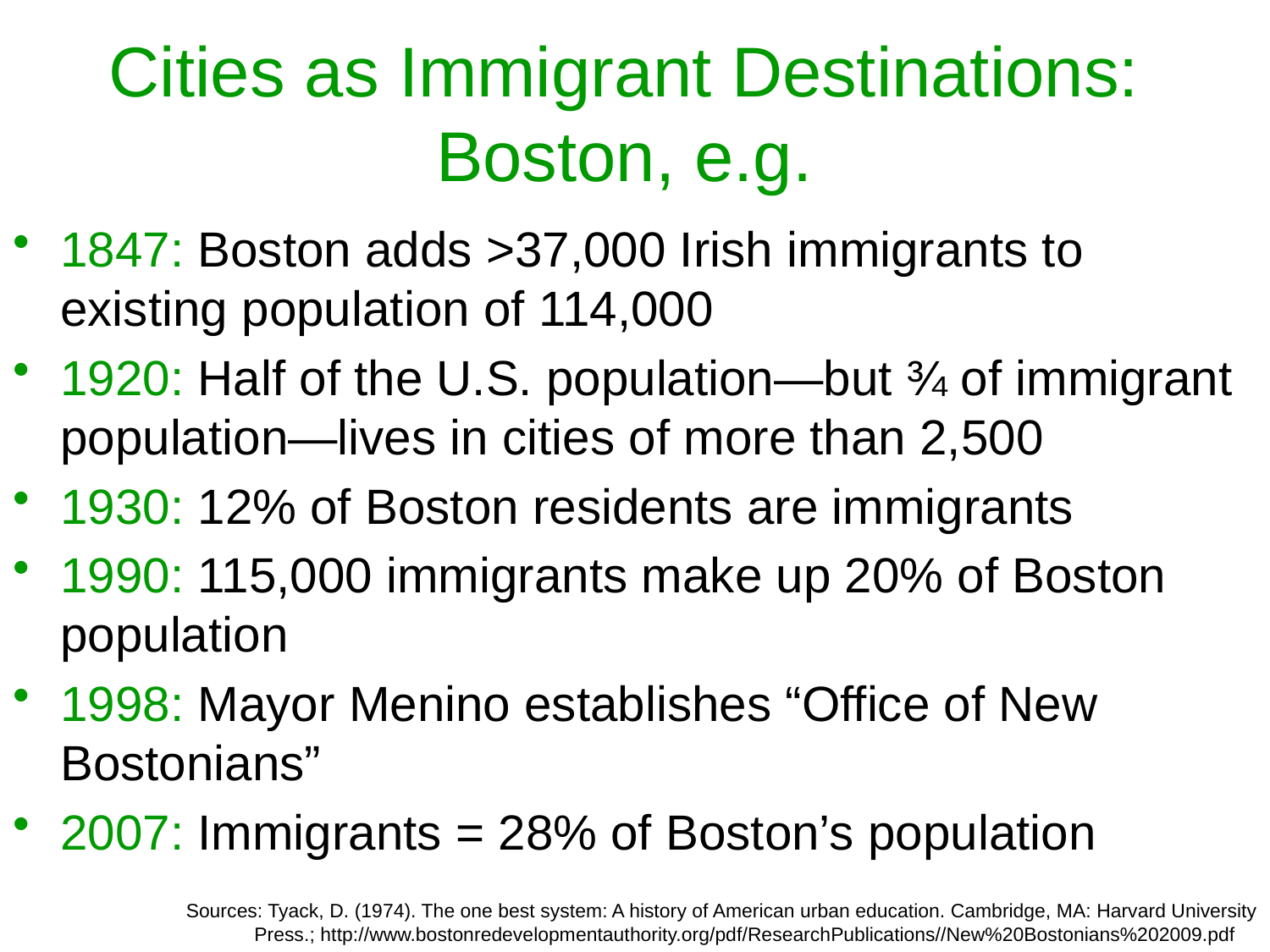

# Cities as Immigrant Destinations: Boston, e.g.
1847: Boston adds >37,000 Irish immigrants to existing population of 114,000
1920: Half of the U.S. population—but ¾ of immigrant population—lives in cities of more than 2,500
1930: 12% of Boston residents are immigrants
1990: 115,000 immigrants make up 20% of Boston population
1998: Mayor Menino establishes “Office of New Bostonians”
2007: Immigrants = 28% of Boston’s population
Sources: Tyack, D. (1974). The one best system: A history of American urban education. Cambridge, MA: Harvard University Press.; http://www.bostonredevelopmentauthority.org/pdf/ResearchPublications//New%20Bostonians%202009.pdf